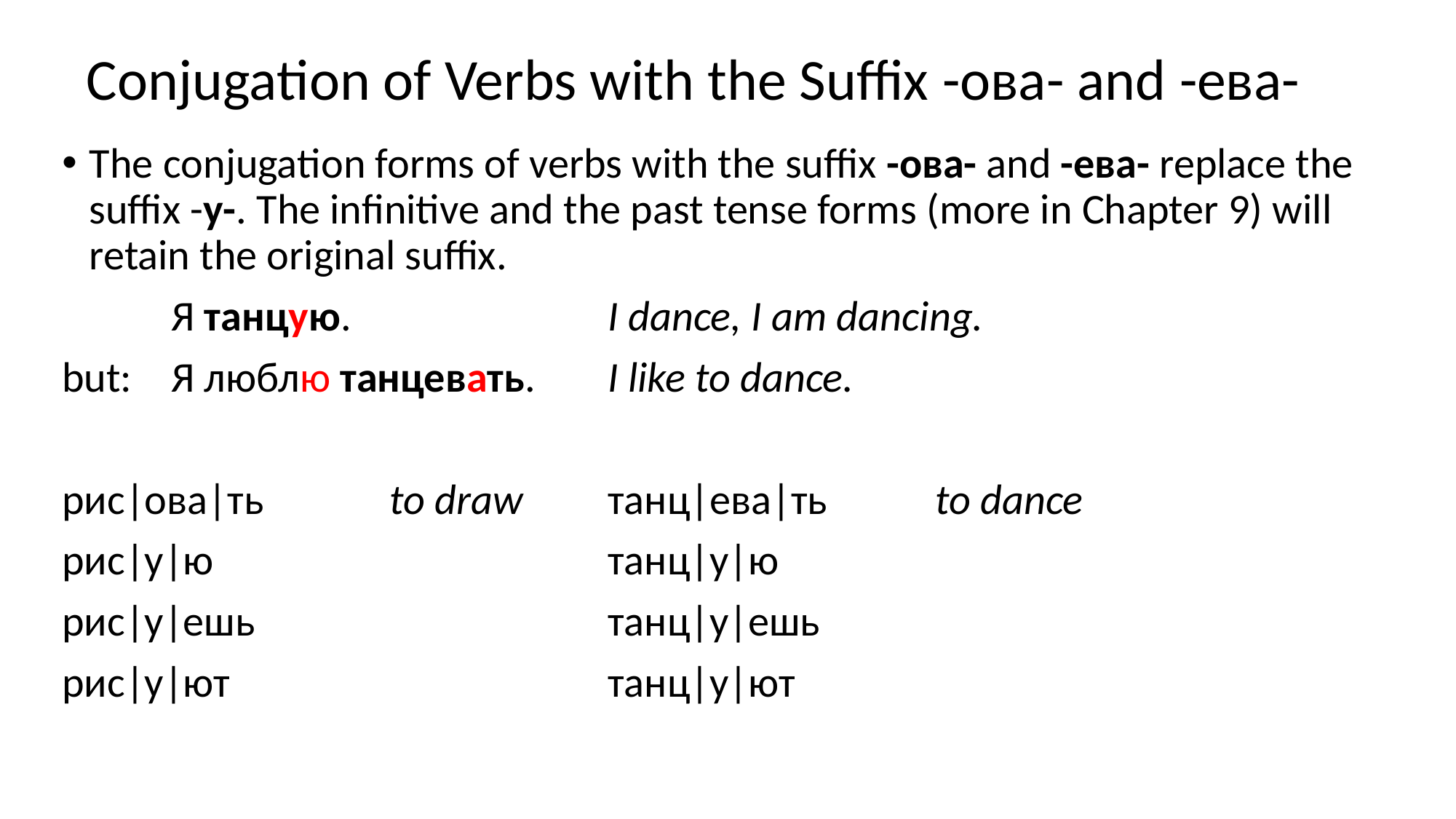

# Conjugation of Verbs with the Suffix -ова- and -ева-
The conjugation forms of verbs with the suffix -ова- and -ева- replace the suffix -у-. The infinitive and the past tense forms (more in Chapter 9) will retain the original suffix.
	Я танцую. 			I dance, I am dancing.
but: 	Я люблю танцевать.	I like to dance.

рис|ова|ть		to draw	танц|ева|ть	to dance
рис|у|ю				танц|у|ю
рис|у|ешь				танц|у|ешь
рис|у|ют 				танц|у|ют